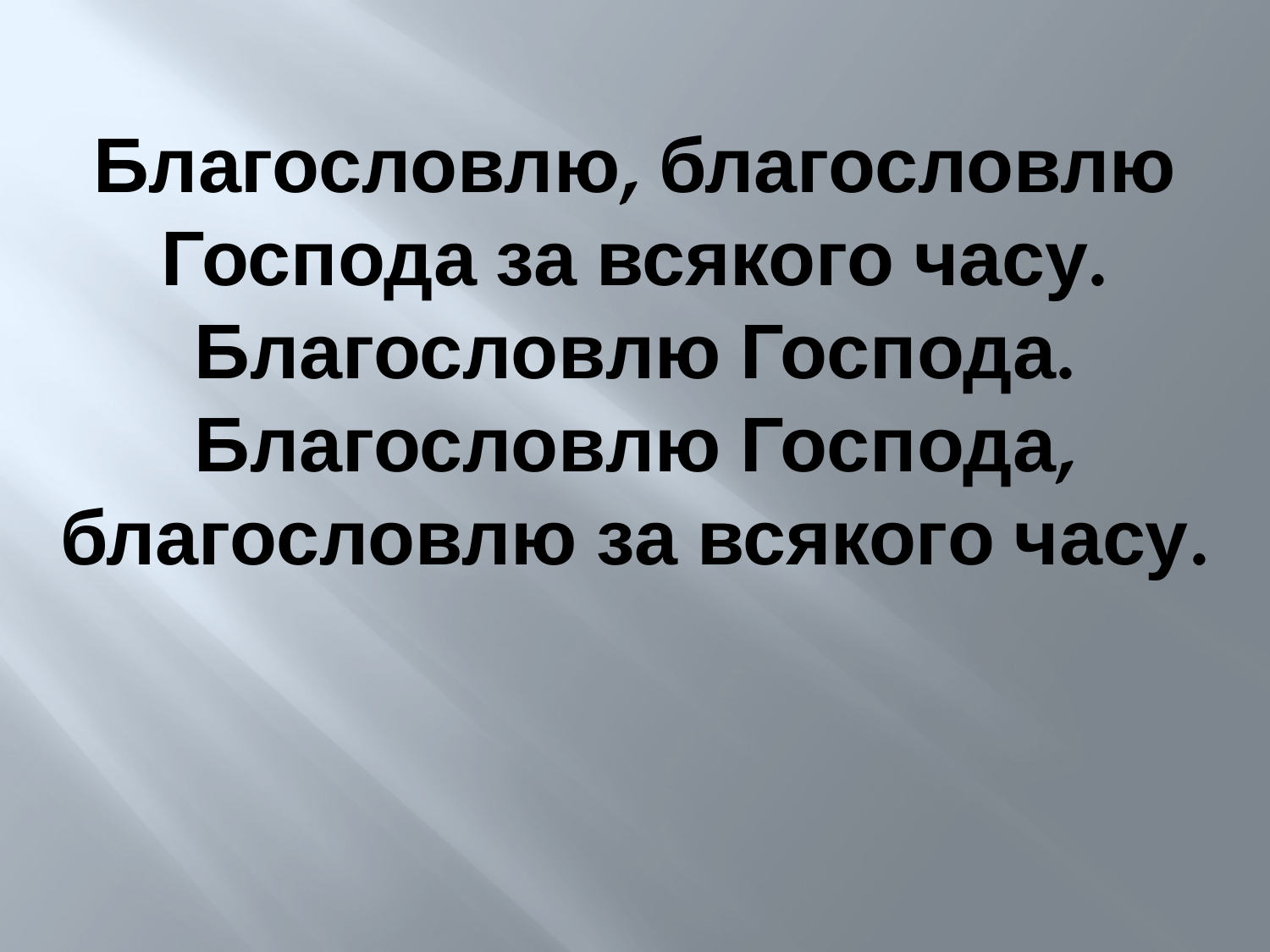

Благословлю, благословлю Господа за всякого часу. Благословлю Господа. Благословлю Господа, благословлю за всякого часу.